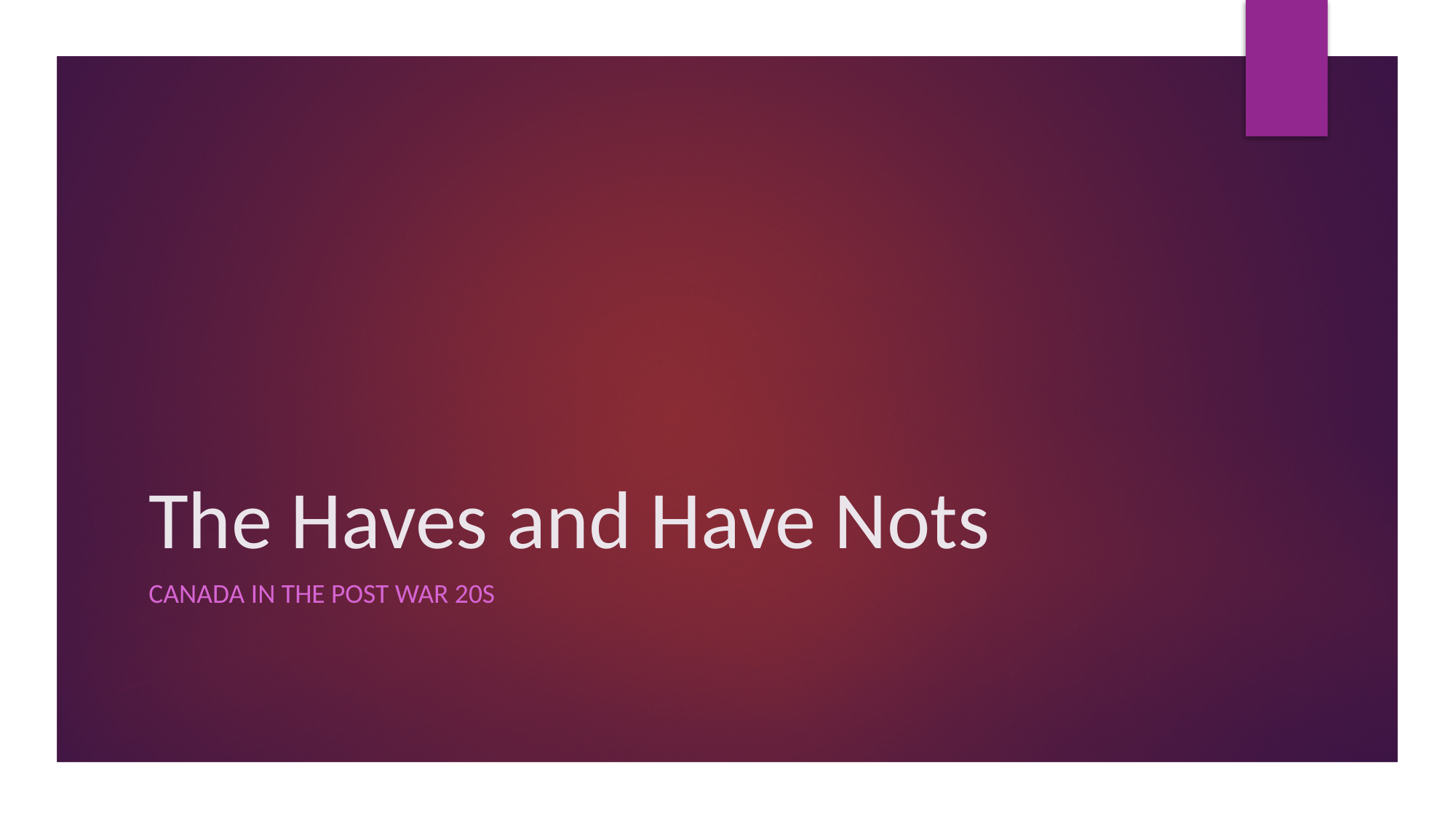

# The Haves and Have Nots
Canada in the Post War 20s